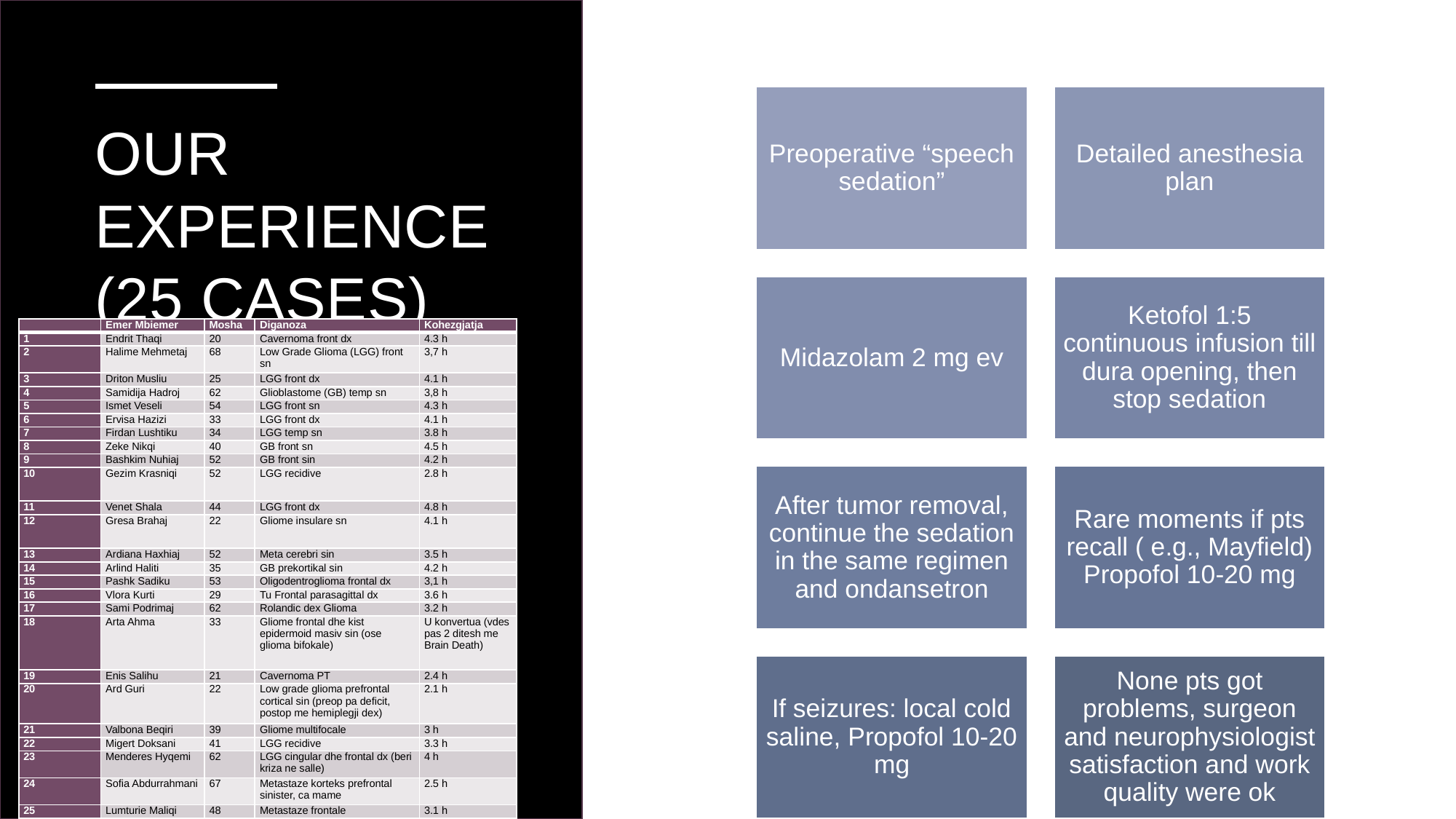

Preoperative “speech sedation”
Detailed anesthesia plan
Midazolam 2 mg ev
Ketofol 1:5 continuous infusion till dura opening, then stop sedation
After tumor removal, continue the sedation in the same regimen and ondansetron
Rare moments if pts recall ( e.g., Mayfield) Propofol 10-20 mg
If seizures: local cold saline, Propofol 10-20 mg
None pts got problems, surgeon and neurophysiologist satisfaction and work quality were ok
# Our experience (25 cases)
|  | Emer Mbiemer | Mosha | Diganoza | Kohezgjatja |
| --- | --- | --- | --- | --- |
| 1 | Endrit Thaqi | 20 | Cavernoma front dx | 4.3 h |
| 2 | Halime Mehmetaj | 68 | Low Grade Glioma (LGG) front sn | 3,7 h |
| 3 | Driton Musliu | 25 | LGG front dx | 4.1 h |
| 4 | Samidija Hadroj | 62 | Glioblastome (GB) temp sn | 3,8 h |
| 5 | Ismet Veseli | 54 | LGG front sn | 4.3 h |
| 6 | Ervisa Hazizi | 33 | LGG front dx | 4.1 h |
| 7 | Firdan Lushtiku | 34 | LGG temp sn | 3.8 h |
| 8 | Zeke Nikqi | 40 | GB front sn | 4.5 h |
| 9 | Bashkim Nuhiaj | 52 | GB front sin | 4.2 h |
| 10 | Gezim Krasniqi | 52 | LGG recidive | 2.8 h |
| 11 | Venet Shala | 44 | LGG front dx | 4.8 h |
| 12 | Gresa Brahaj | 22 | Gliome insulare sn | 4.1 h |
| 13 | Ardiana Haxhiaj | 52 | Meta cerebri sin | 3.5 h |
| 14 | Arlind Haliti | 35 | GB prekortikal sin | 4.2 h |
| 15 | Pashk Sadiku | 53 | Oligodentroglioma frontal dx | 3,1 h |
| 16 | Vlora Kurti | 29 | Tu Frontal parasagittal dx | 3.6 h |
| 17 | Sami Podrimaj | 62 | Rolandic dex Glioma | 3.2 h |
| 18 | Arta Ahma | 33 | Gliome frontal dhe kist epidermoid masiv sin (ose glioma bifokale) | U konvertua (vdes pas 2 ditesh me Brain Death) |
| 19 | Enis Salihu | 21 | Cavernoma PT | 2.4 h |
| 20 | Ard Guri | 22 | Low grade glioma prefrontal cortical sin (preop pa deficit, postop me hemiplegji dex) | 2.1 h |
| 21 | Valbona Beqiri | 39 | Gliome multifocale | 3 h |
| 22 | Migert Doksani | 41 | LGG recidive | 3.3 h |
| 23 | Menderes Hyqemi | 62 | LGG cingular dhe frontal dx (beri kriza ne salle) | 4 h |
| 24 | Sofia Abdurrahmani | 67 | Metastaze korteks prefrontal sinister, ca mame | 2.5 h |
| 25 | Lumturie Maliqi | 48 | Metastaze frontale | 3.1 h |